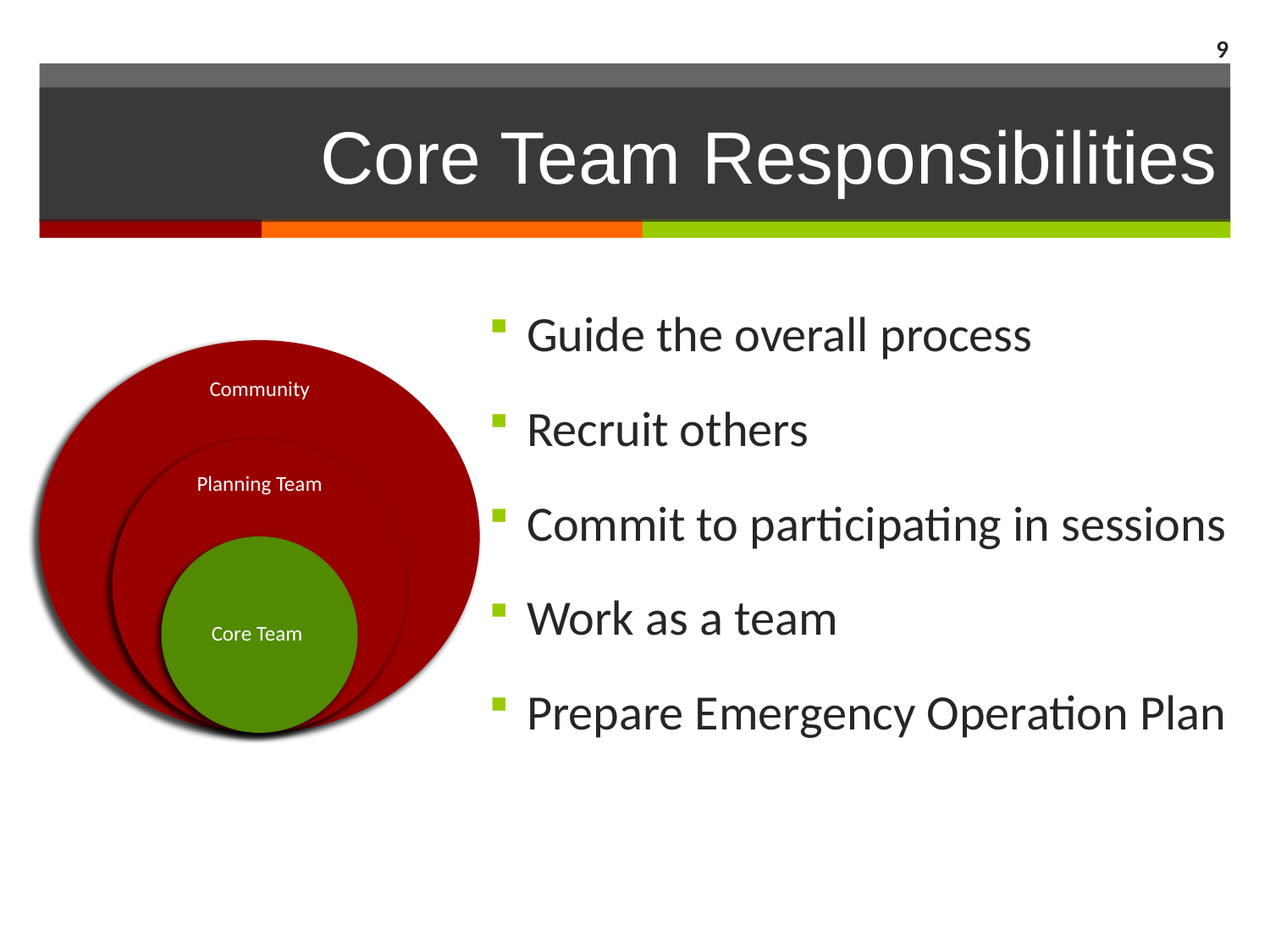

9
# Core Team Responsibilities
Guide the overall process
Recruit others
Commit to participating in sessions
Work as a team
Prepare Emergency Operation Plan
Community
Planning Team
Core Team